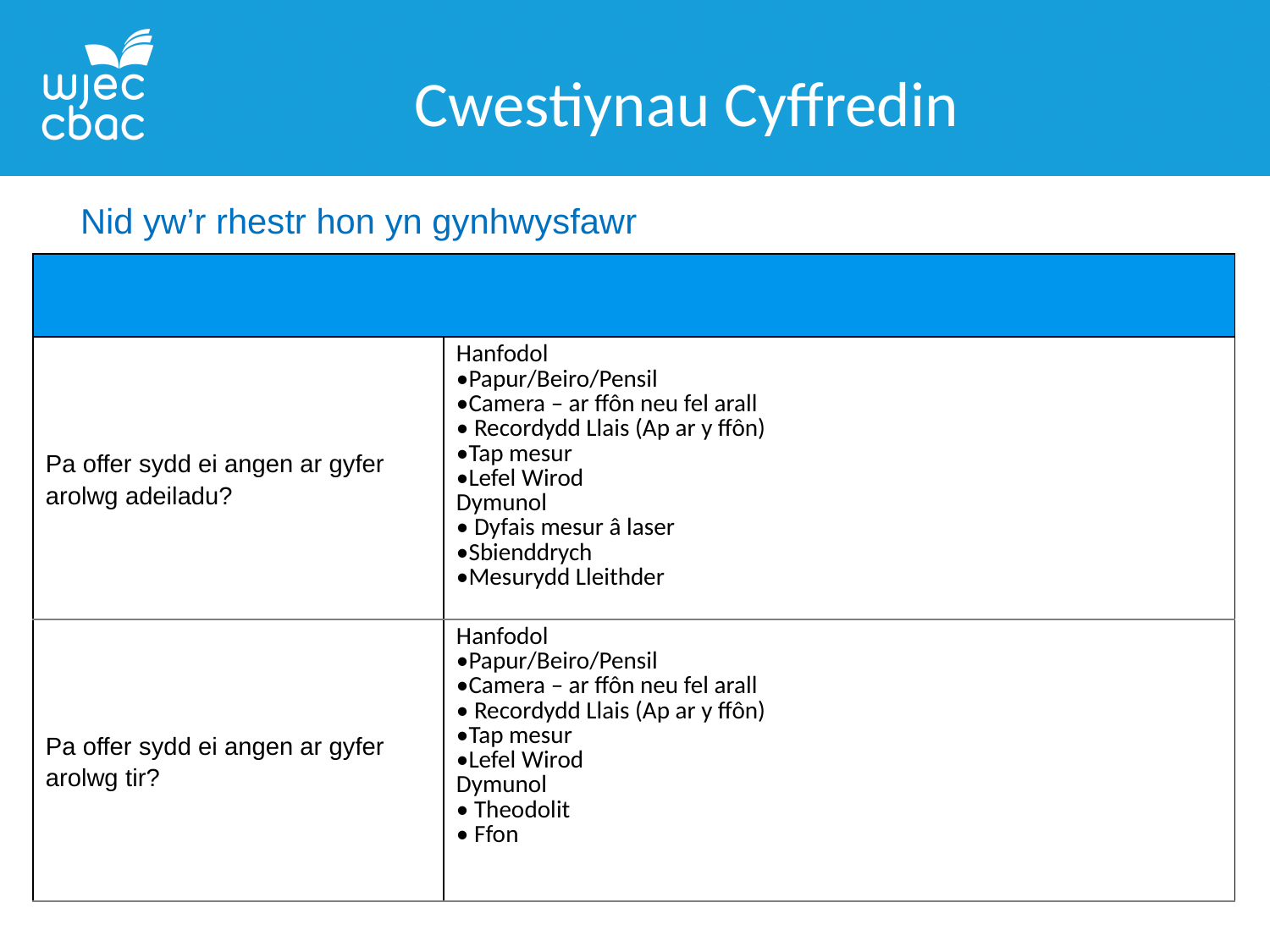

Cwestiynau Cyffredin
Nid yw’r rhestr hon yn gynhwysfawr
|  |  |
| --- | --- |
| Pa offer sydd ei angen ar gyfer arolwg adeiladu? | Hanfodol •Papur/Beiro/Pensil  •Camera – ar ffôn neu fel arall  • Recordydd Llais (Ap ar y ffôn)  •Tap mesur  •Lefel Wirod Dymunol • Dyfais mesur â laser  •Sbienddrych •Mesurydd Lleithder |
| Pa offer sydd ei angen ar gyfer arolwg tir? | Hanfodol •Papur/Beiro/Pensil  •Camera – ar ffôn neu fel arall  • Recordydd Llais (Ap ar y ffôn)  •Tap mesur  •Lefel Wirod   Dymunol • Theodolit • Ffon |